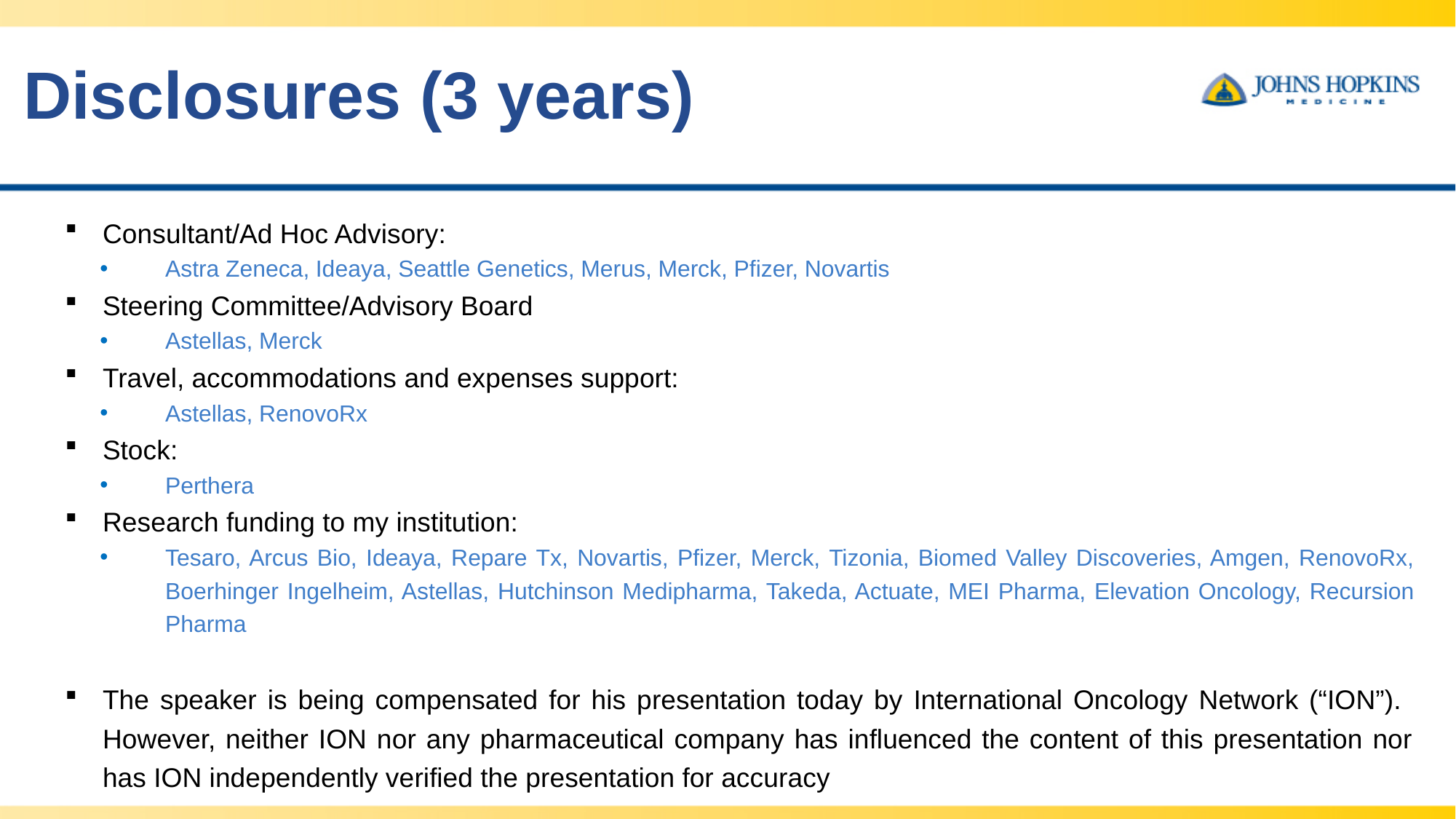

# Disclosures (3 years)
Consultant/Ad Hoc Advisory:
Astra Zeneca, Ideaya, Seattle Genetics, Merus, Merck, Pfizer, Novartis
Steering Committee/Advisory Board
Astellas, Merck
Travel, accommodations and expenses support:
Astellas, RenovoRx
Stock:
Perthera
Research funding to my institution:
Tesaro, Arcus Bio, Ideaya, Repare Tx, Novartis, Pfizer, Merck, Tizonia, Biomed Valley Discoveries, Amgen, RenovoRx, Boerhinger Ingelheim, Astellas, Hutchinson Medipharma, Takeda, Actuate, MEI Pharma, Elevation Oncology, Recursion Pharma

The speaker is being compensated for his presentation today by International Oncology Network (“ION”).  However, neither ION nor any pharmaceutical company has influenced the content of this presentation nor has ION independently verified the presentation for accuracy